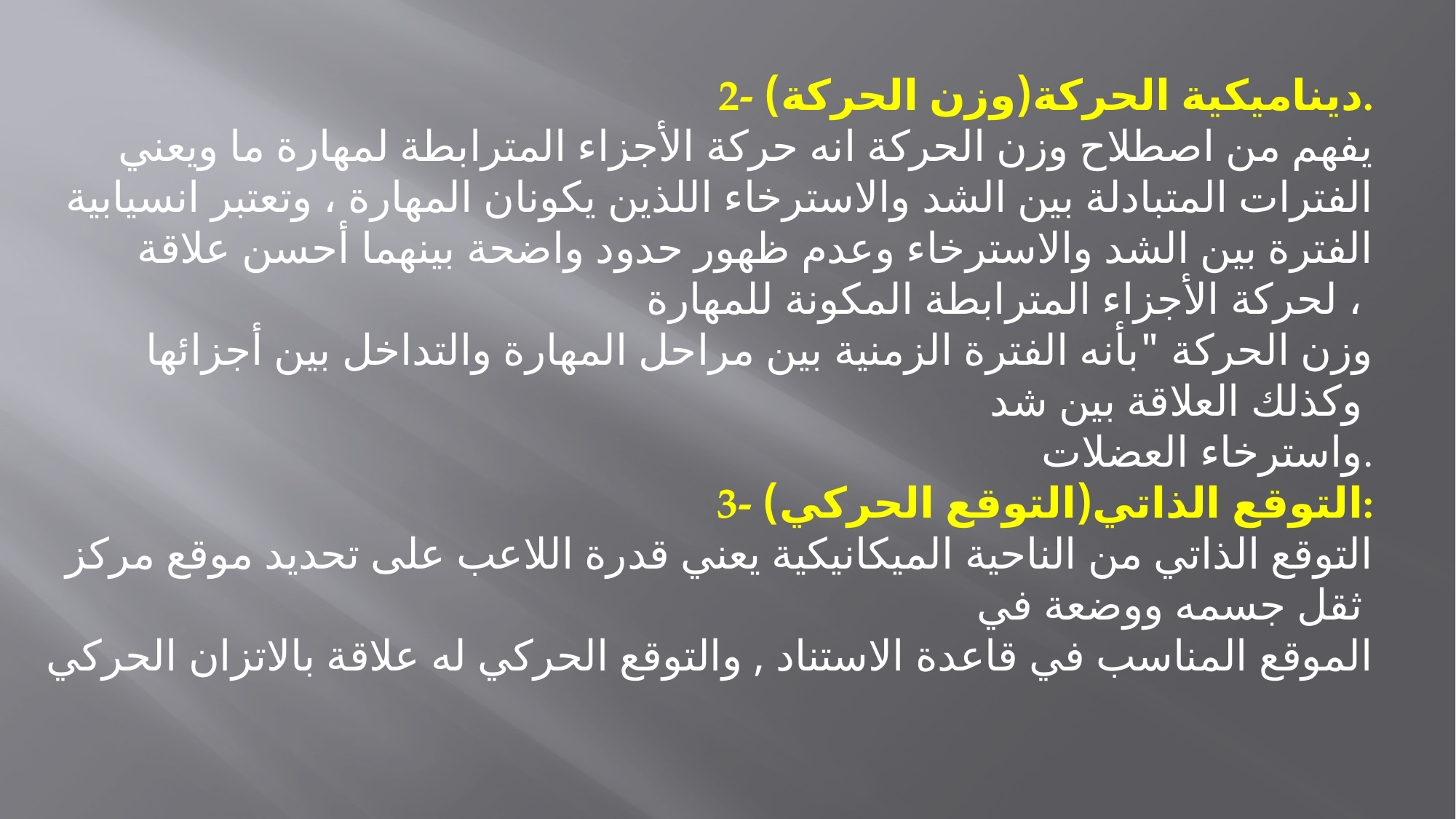

2- ديناميكية الحركة(وزن الحركة).
يفهم من اصطلاح وزن الحركة انه حركة الأجزاء المترابطة لمهارة ما ويعني الفترات المتبادلة بين الشد والاسترخاء اللذين يكونان المهارة ، وتعتبر انسيابية الفترة بين الشد والاسترخاء وعدم ظهور حدود واضحة بينهما أحسن علاقة لحركة الأجزاء المترابطة المكونة للمهارة ،
وزن الحركة "بأنه الفترة الزمنية بين مراحل المهارة والتداخل بين أجزائها وكذلك العلاقة بين شد
واسترخاء العضلات.
3- التوقع الذاتي(التوقع الحركي):
التوقع الذاتي من الناحية الميكانيكية يعني قدرة اللاعب على تحديد موقع مركز ثقل جسمه ووضعة في
الموقع المناسب في قاعدة الاستناد , والتوقع الحركي له علاقة بالاتزان الحركي